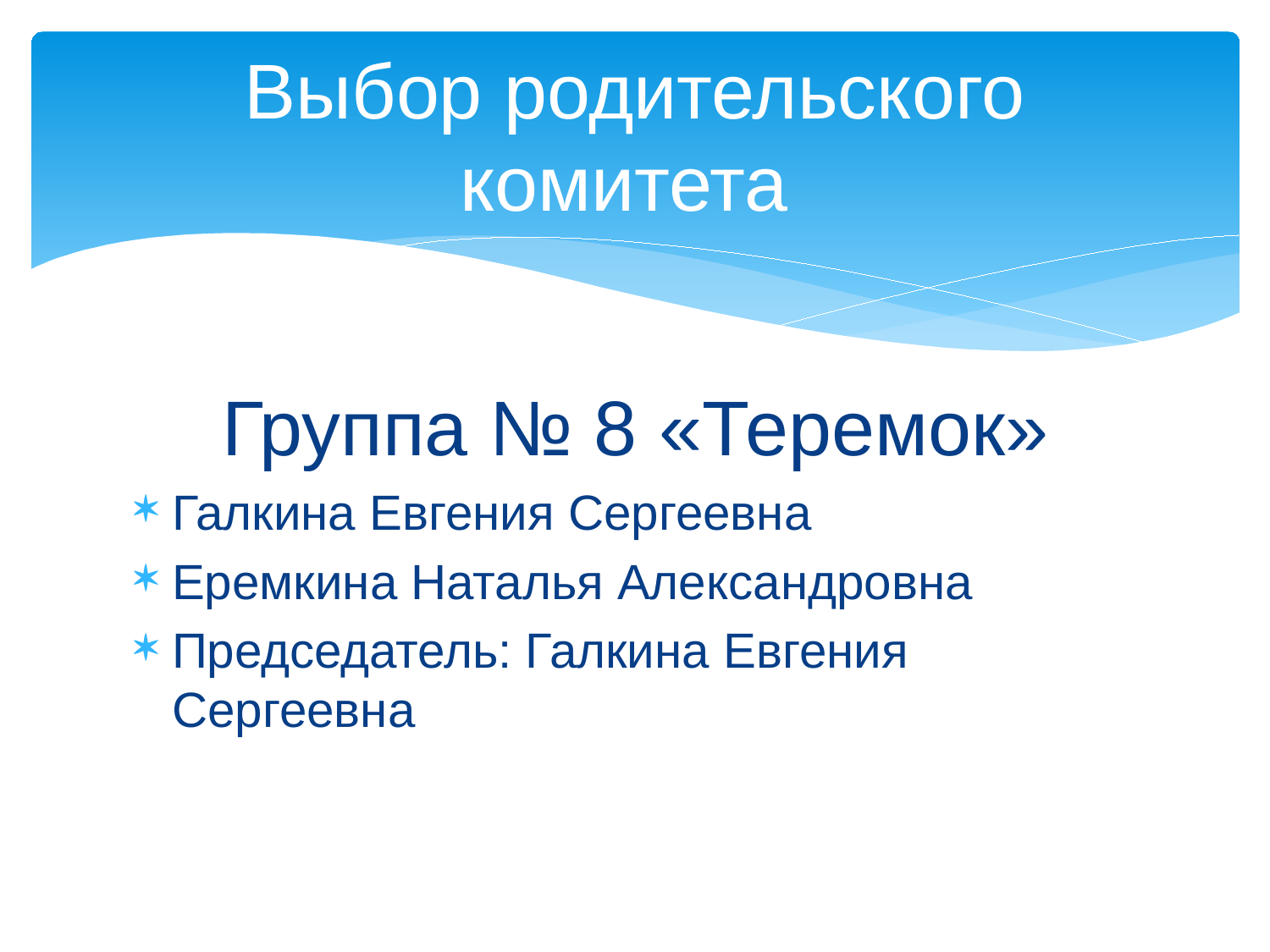

# Выбор родительского комитета
Группа № 8 «Теремок»
Галкина Евгения Сергеевна
Еремкина Наталья Александровна
Председатель: Галкина Евгения Сергеевна